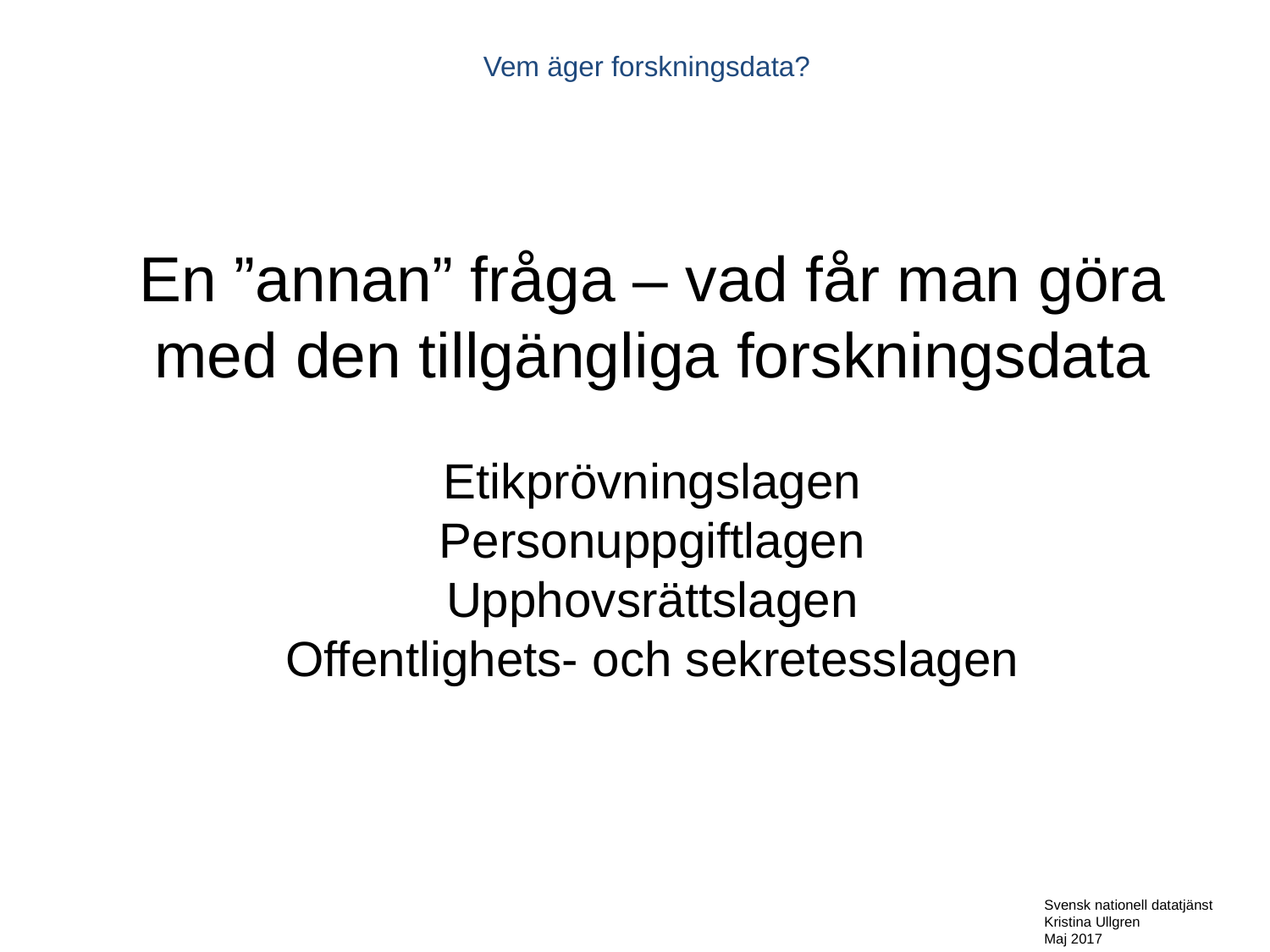

Vem äger forskningsdata?

En ”annan” fråga – vad får man göra med den tillgängliga forskningsdata

Etikprövningslagen
Personuppgiftlagen
Upphovsrättslagen
Offentlighets- och sekretesslagen

Svensk nationell datatjänst
Kristina Ullgren
Maj 2017